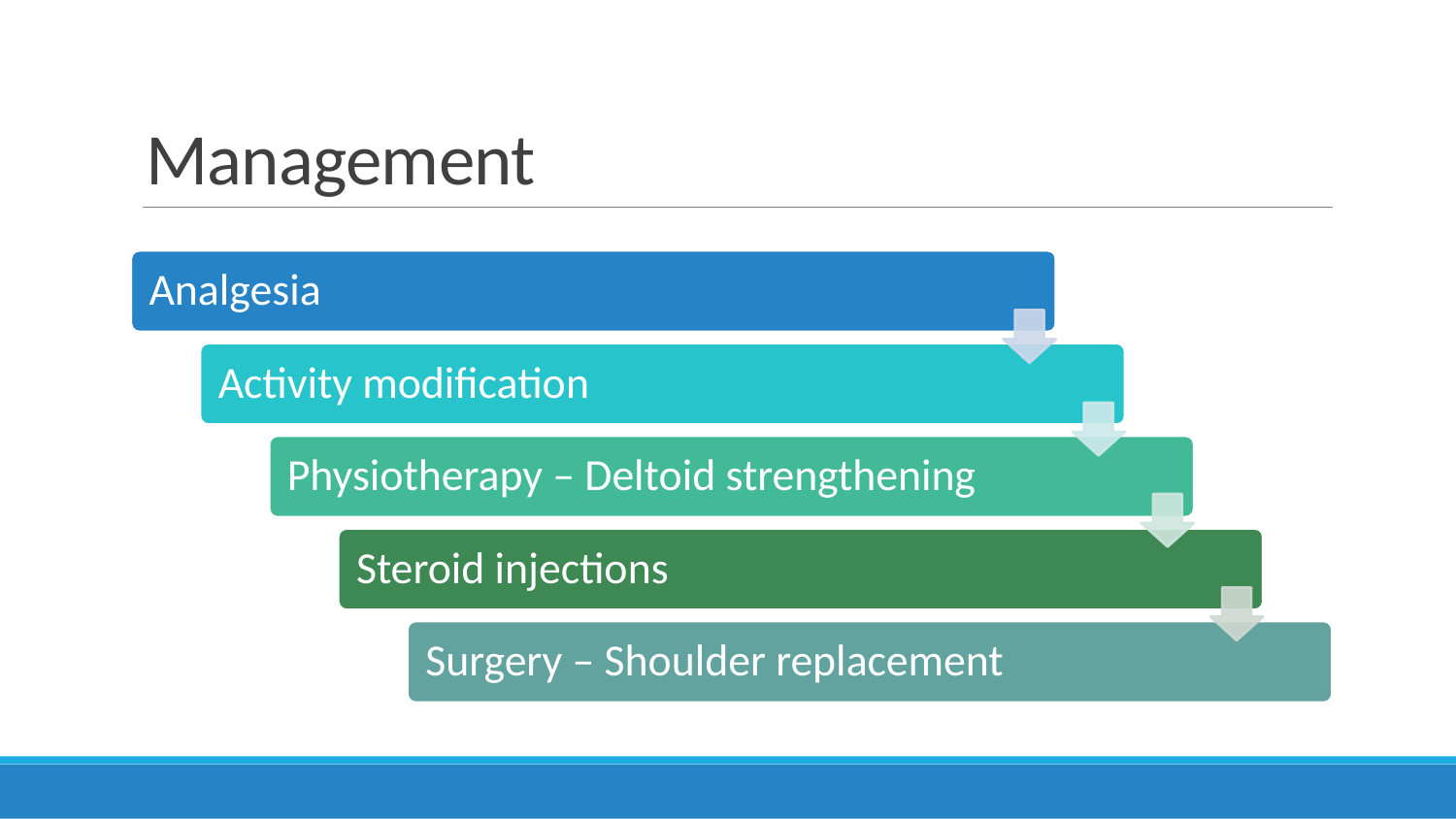

# Management
Analgesia
Activity modification
Physiotherapy – Deltoid strengthening
Steroid injections
Surgery – Shoulder replacement